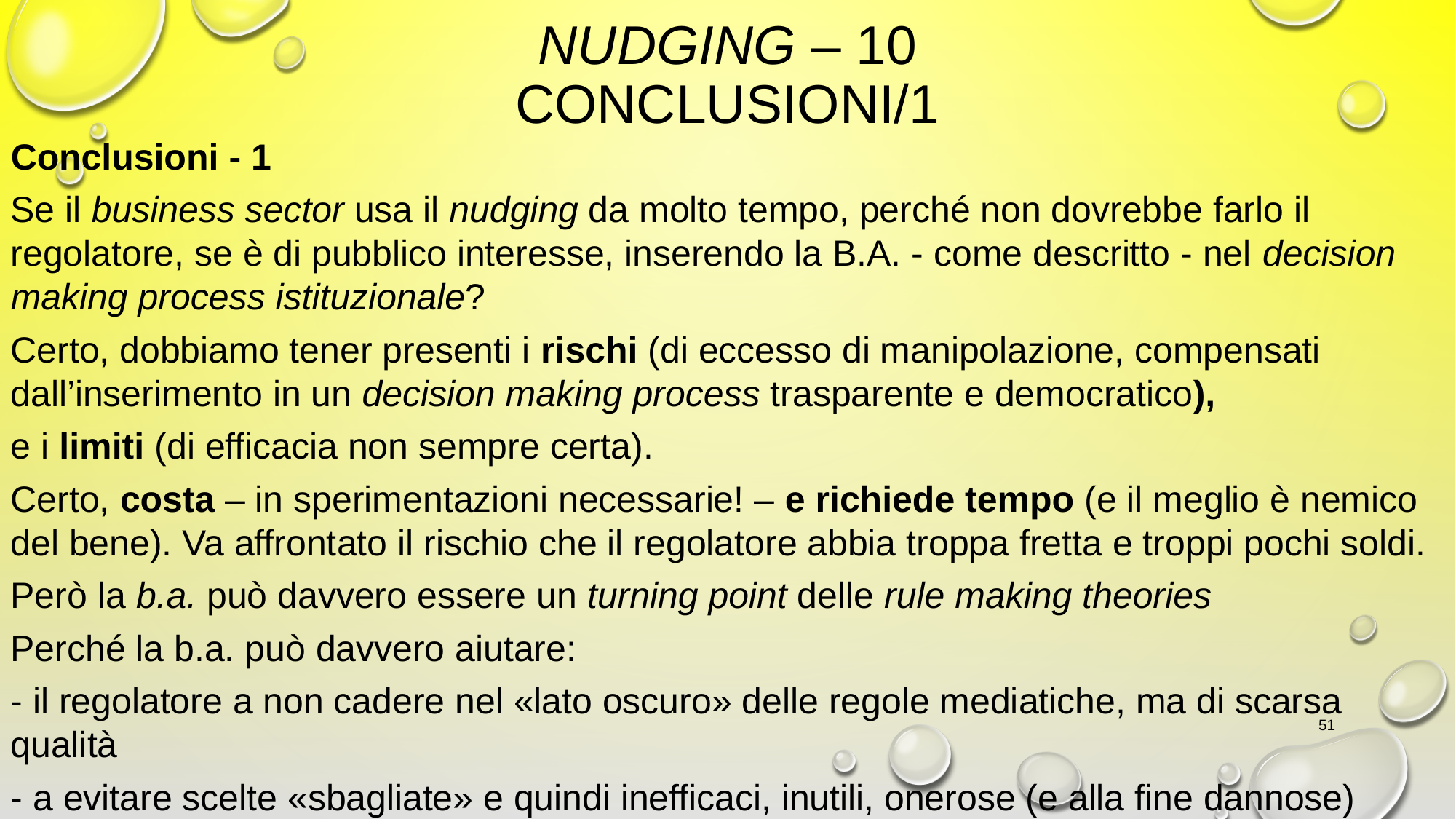

nudging – 10
Conclusioni/1
Conclusioni - 1
Se il business sector usa il nudging da molto tempo, perché non dovrebbe farlo il regolatore, se è di pubblico interesse, inserendo la B.A. - come descritto - nel decision making process istituzionale?
Certo, dobbiamo tener presenti i rischi (di eccesso di manipolazione, compensati dall’inserimento in un decision making process trasparente e democratico),
e i limiti (di efficacia non sempre certa).
Certo, costa – in sperimentazioni necessarie! – e richiede tempo (e il meglio è nemico del bene). Va affrontato il rischio che il regolatore abbia troppa fretta e troppi pochi soldi.
Però la b.a. può davvero essere un turning point delle rule making theories
Perché la b.a. può davvero aiutare:
- il regolatore a non cadere nel «lato oscuro» delle regole mediatiche, ma di scarsa qualità
- a evitare scelte «sbagliate» e quindi inefficaci, inutili, onerose (e alla fine dannose)
- a restare competitivi col resto del mondo, che si organizza sempre meglio (v. slides su OCSE)
51